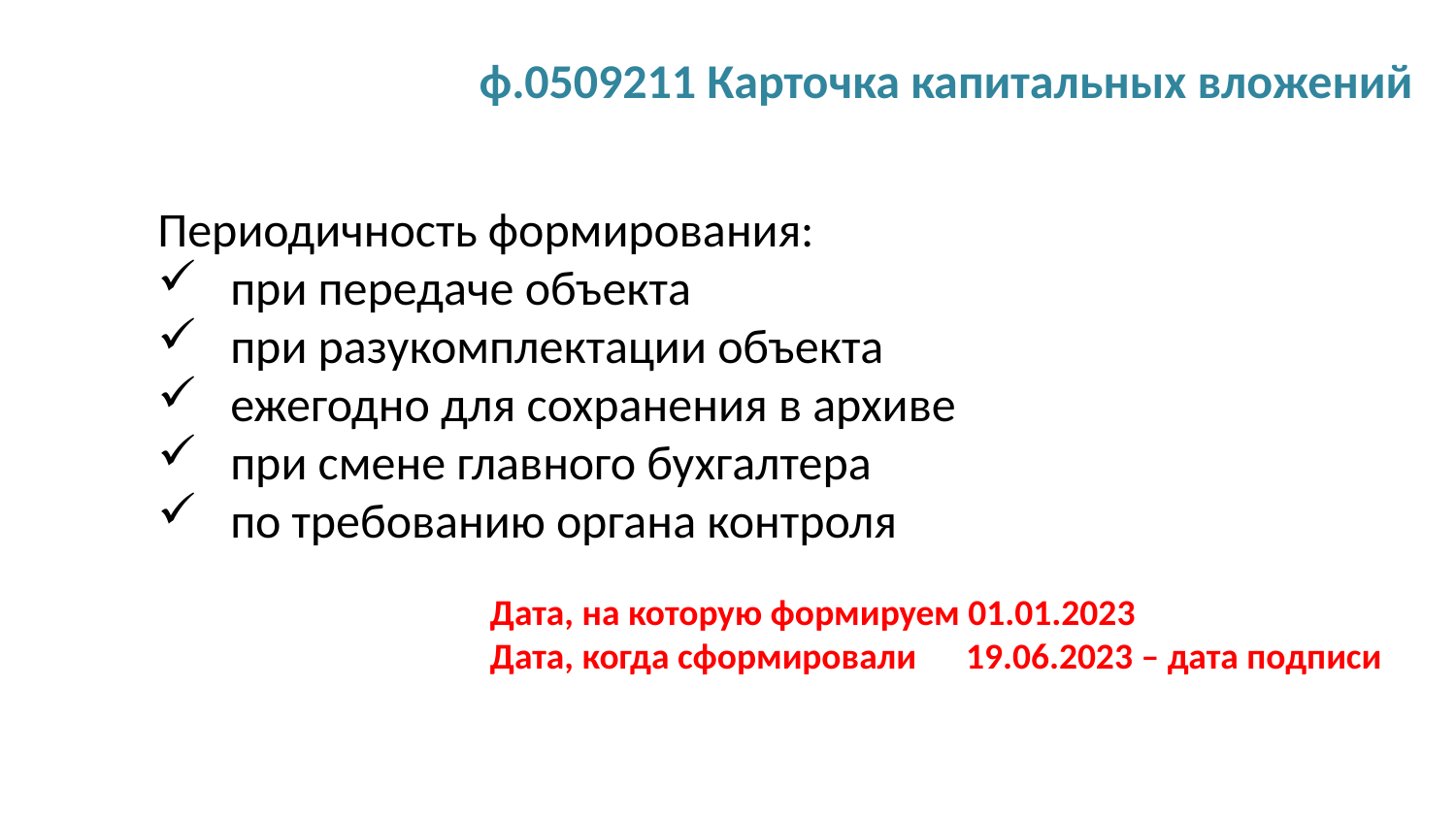

ф.0509211 Карточка капитальных вложений
Периодичность формирования:
при передаче объекта
при разукомплектации объекта
ежегодно для сохранения в архиве
при смене главного бухгалтера
по требованию органа контроля
Дата, на которую формируем 01.01.2023
Дата, когда сформировали      19.06.2023 – дата подписи